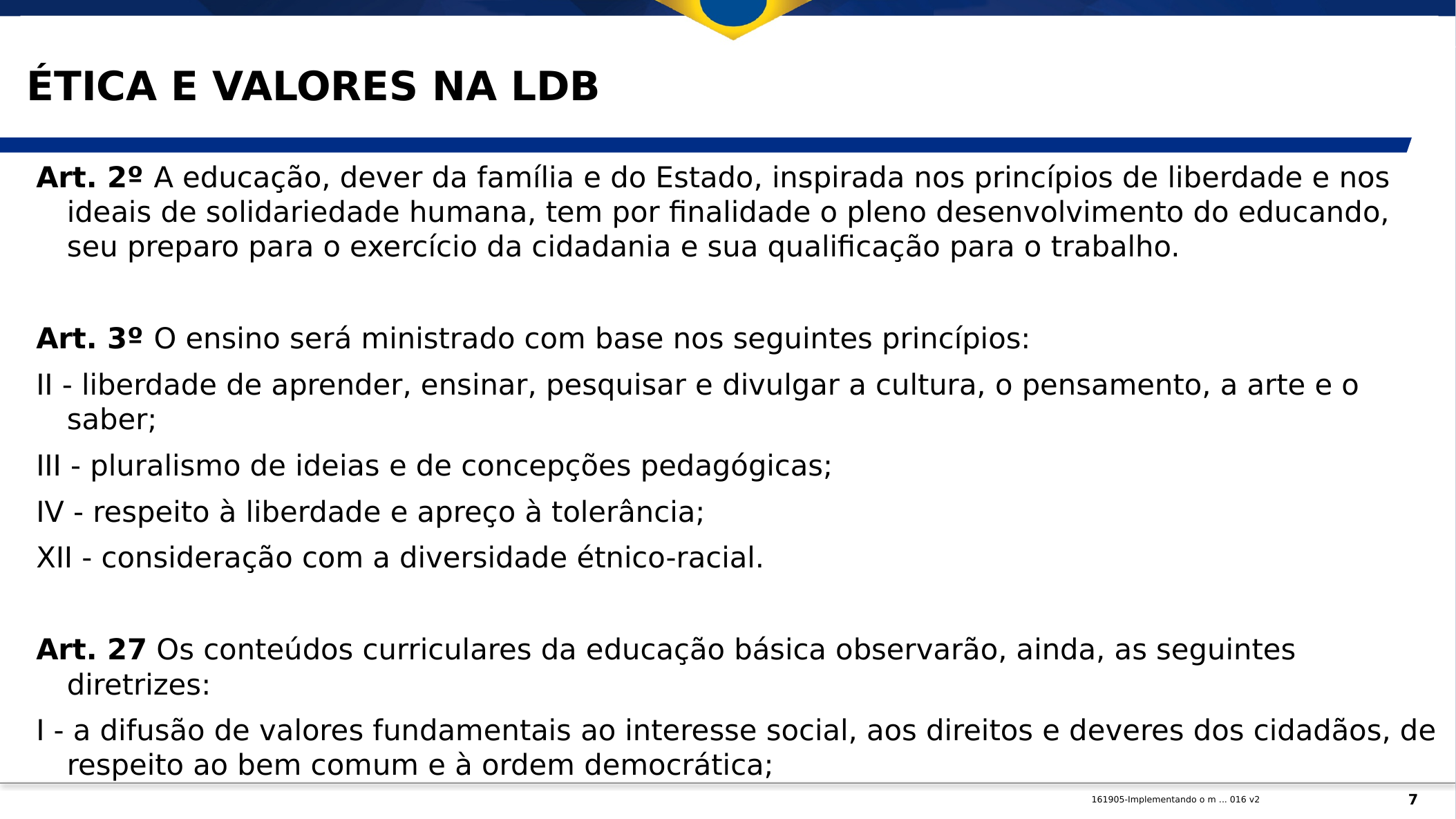

# ÉTICA E VALORES NA LDB
Art. 2º A educação, dever da família e do Estado, inspirada nos princípios de liberdade e nos ideais de solidariedade humana, tem por finalidade o pleno desenvolvimento do educando, seu preparo para o exercício da cidadania e sua qualificação para o trabalho.

Art. 3º O ensino será ministrado com base nos seguintes princípios:
II - liberdade de aprender, ensinar, pesquisar e divulgar a cultura, o pensamento, a arte e o saber;
III - pluralismo de ideias e de concepções pedagógicas;
IV - respeito à liberdade e apreço à tolerância;
XII - consideração com a diversidade étnico-racial.

Art. 27 Os conteúdos curriculares da educação básica observarão, ainda, as seguintes diretrizes:
I - a difusão de valores fundamentais ao interesse social, aos direitos e deveres dos cidadãos, de respeito ao bem comum e à ordem democrática;